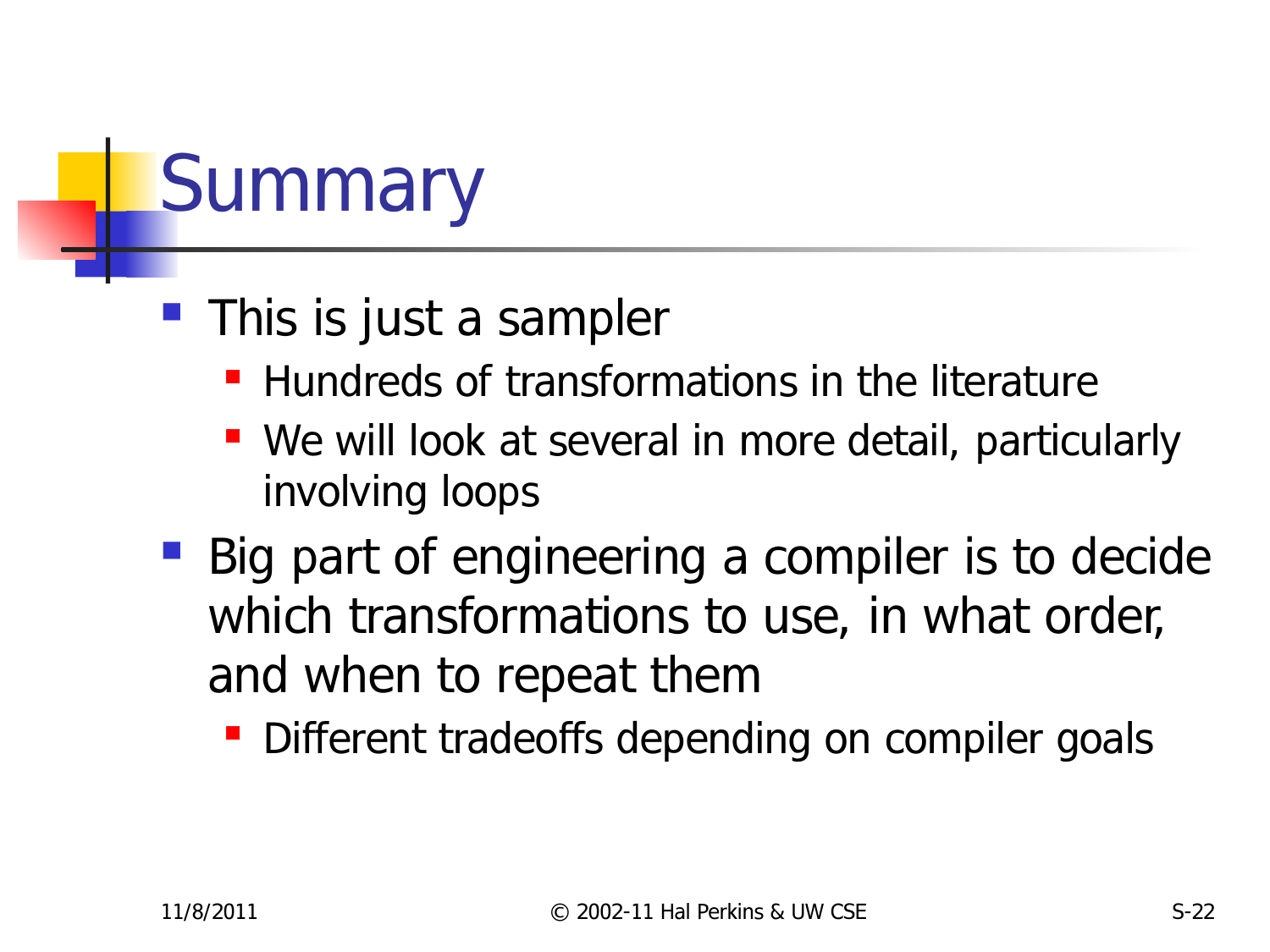

# Summary
This is just a sampler
Hundreds of transformations in the literature
We will look at several in more detail, particularly involving loops
Big part of engineering a compiler is to decide which transformations to use, in what order, and when to repeat them
Different tradeoffs depending on compiler goals
11/8/2011
© 2002-11 Hal Perkins & UW CSE
S-22